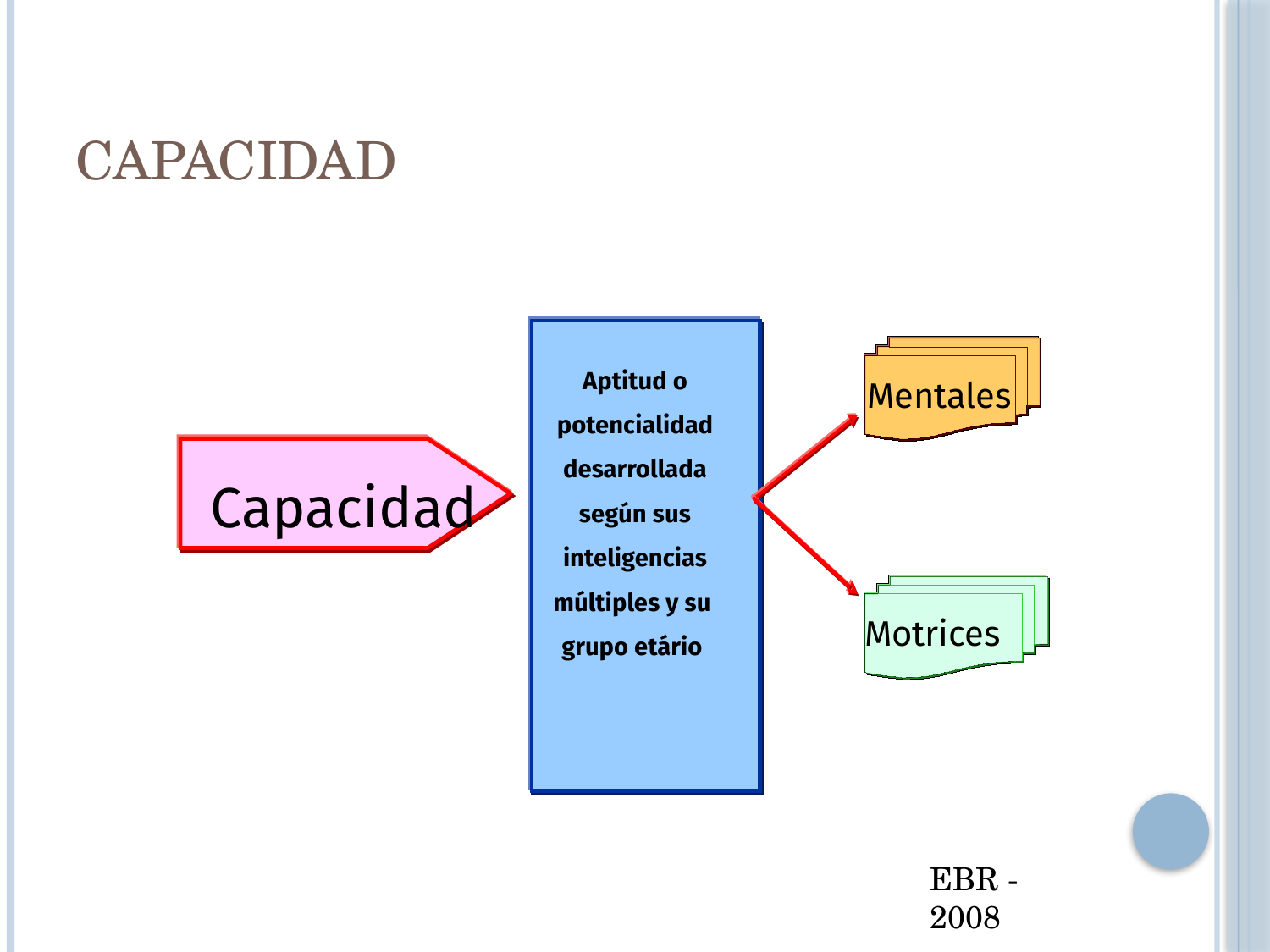

# Capacidad

Aptitud o potencialidad desarrollada según sus inteligencias múltiples y su
grupo etário
Mentales

Capacidad

Motrices
EBR - 2008